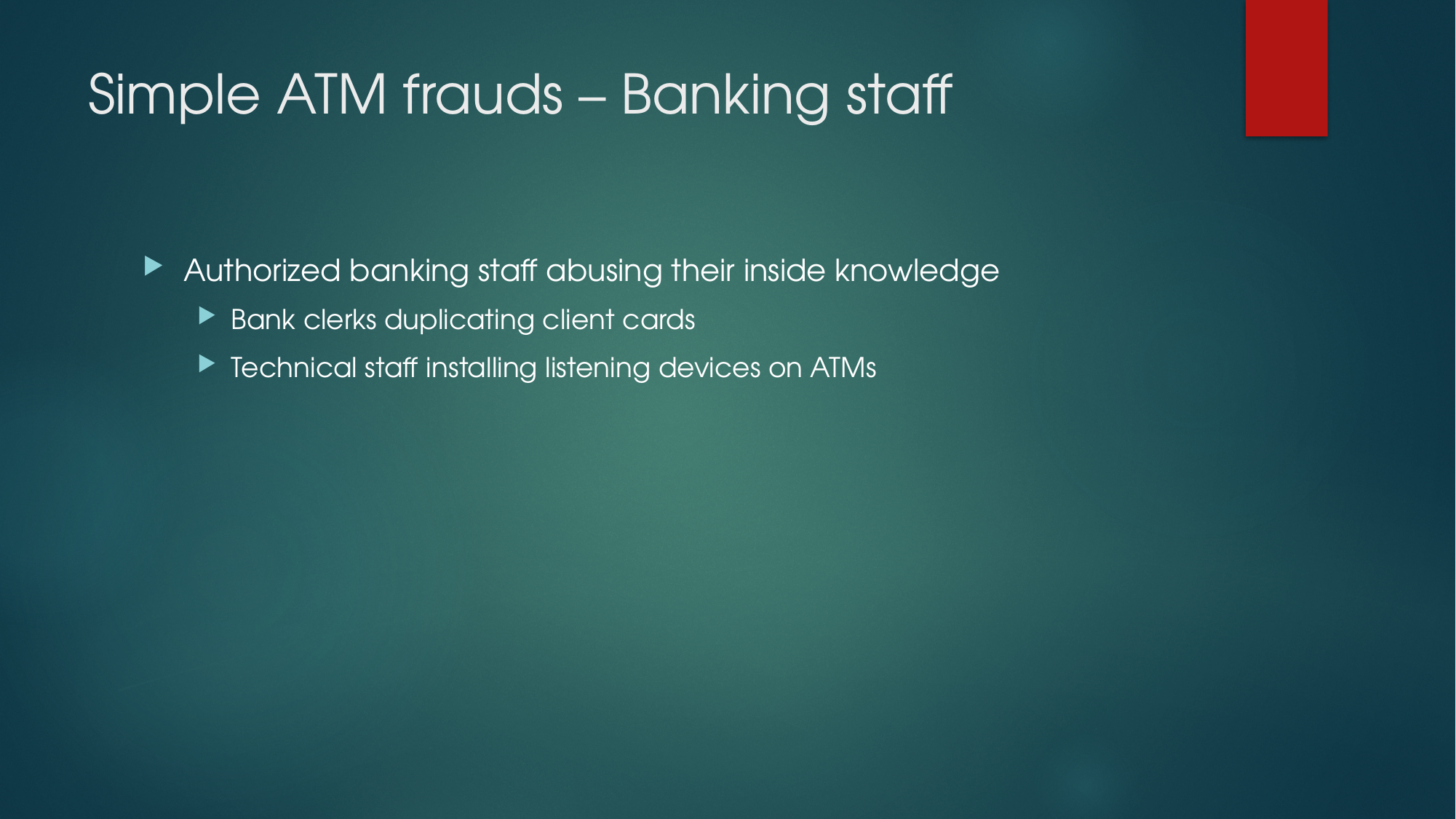

# Simple ATM frauds – Banking staff
Authorized banking staff abusing their inside knowledge
Bank clerks duplicating client cards
Technical staff installing listening devices on ATMs